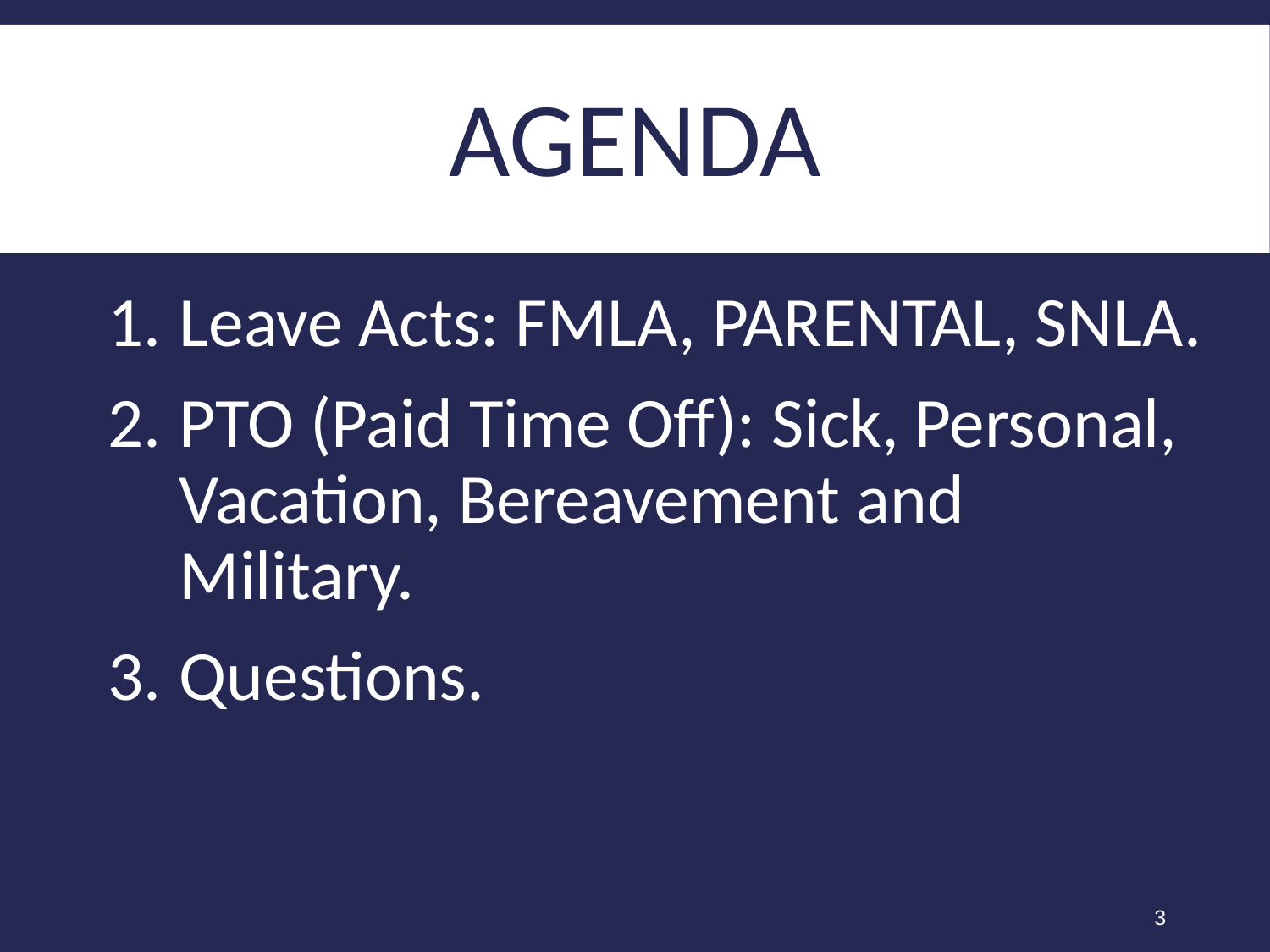

# Agenda
Leave Acts: FMLA, PARENTAL, SNLA.
PTO (Paid Time Off): Sick, Personal, Vacation, Bereavement and Military.
Questions.
3